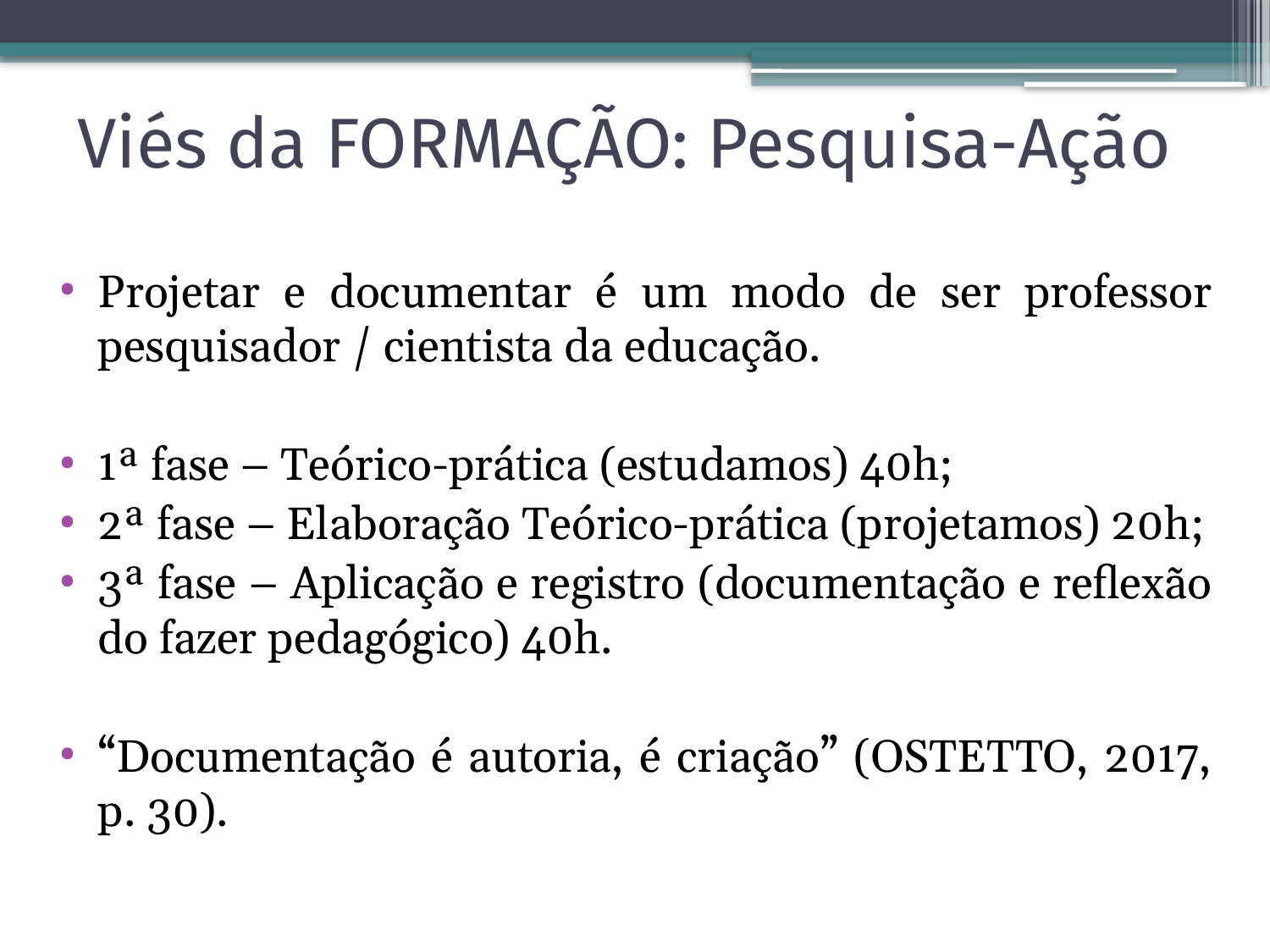

# Viés da FORMAÇÃO: Pesquisa-Ação
Projetar e documentar é um modo de ser professor pesquisador / cientista da educação.

1ª fase – Teórico-prática (estudamos) 40h;
2ª fase – Elaboração Teórico-prática (projetamos) 20h;
3ª fase – Aplicação e registro (documentação e reflexão do fazer pedagógico) 40h.

“Documentação é autoria, é criação” (OSTETTO, 2017, p. 30).